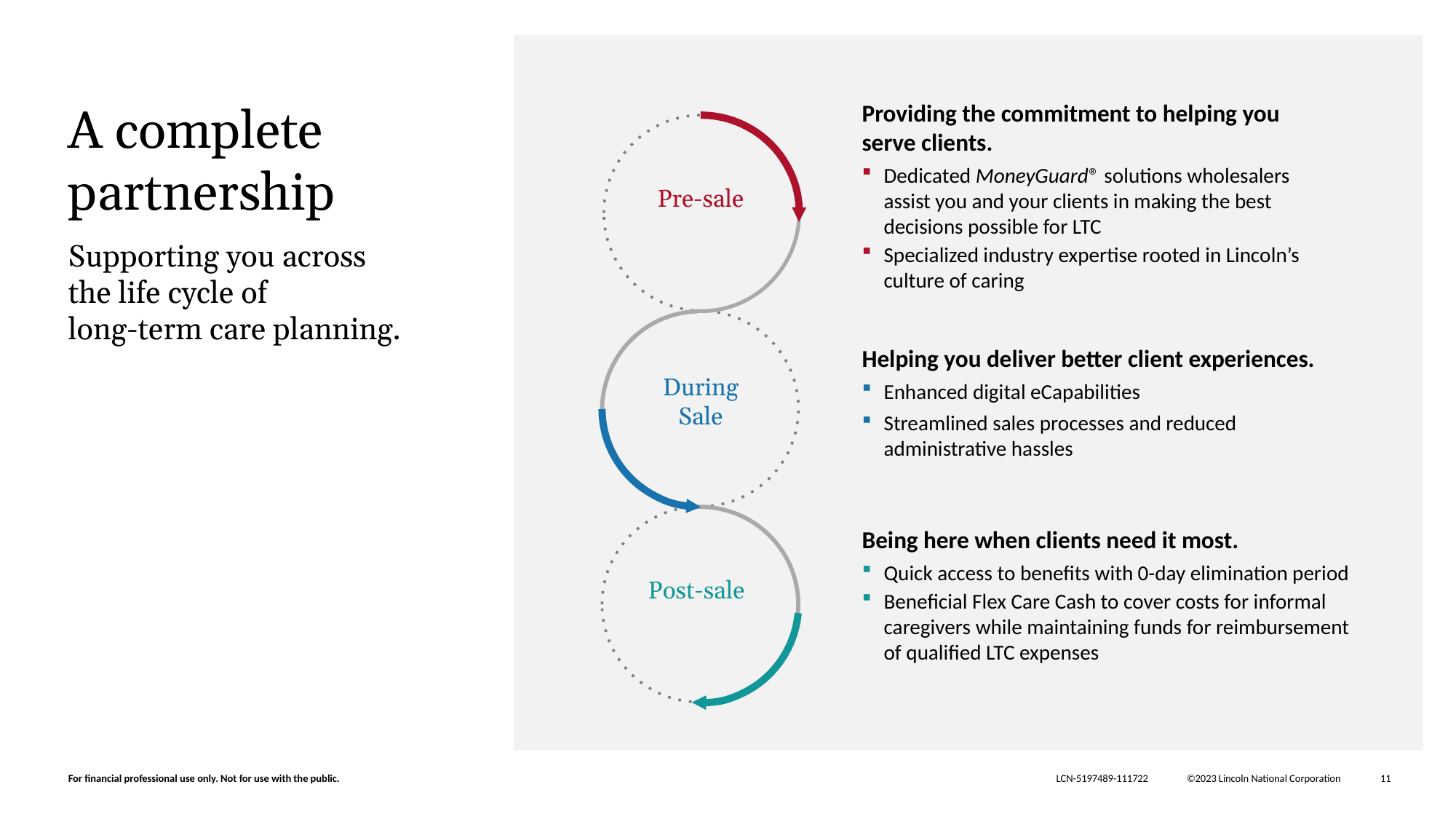

# A complete partnership
Providing the commitment to helping you serve clients.
Dedicated MoneyGuard® solutions wholesalers assist you and your clients in making the best decisions possible for LTC
Specialized industry expertise rooted in Lincoln’s culture of caring

Pre-sale

During Sale

Post-sale

Supporting you across
the life cycle of
long-term care planning.

Helping you deliver better client experiences.
Enhanced digital eCapabilities
Streamlined sales processes and reduced administrative hassles
Being here when clients need it most.
Quick access to benefits with 0-day elimination period
Beneficial Flex Care Cash to cover costs for informal caregivers while maintaining funds for reimbursement of qualified LTC expenses